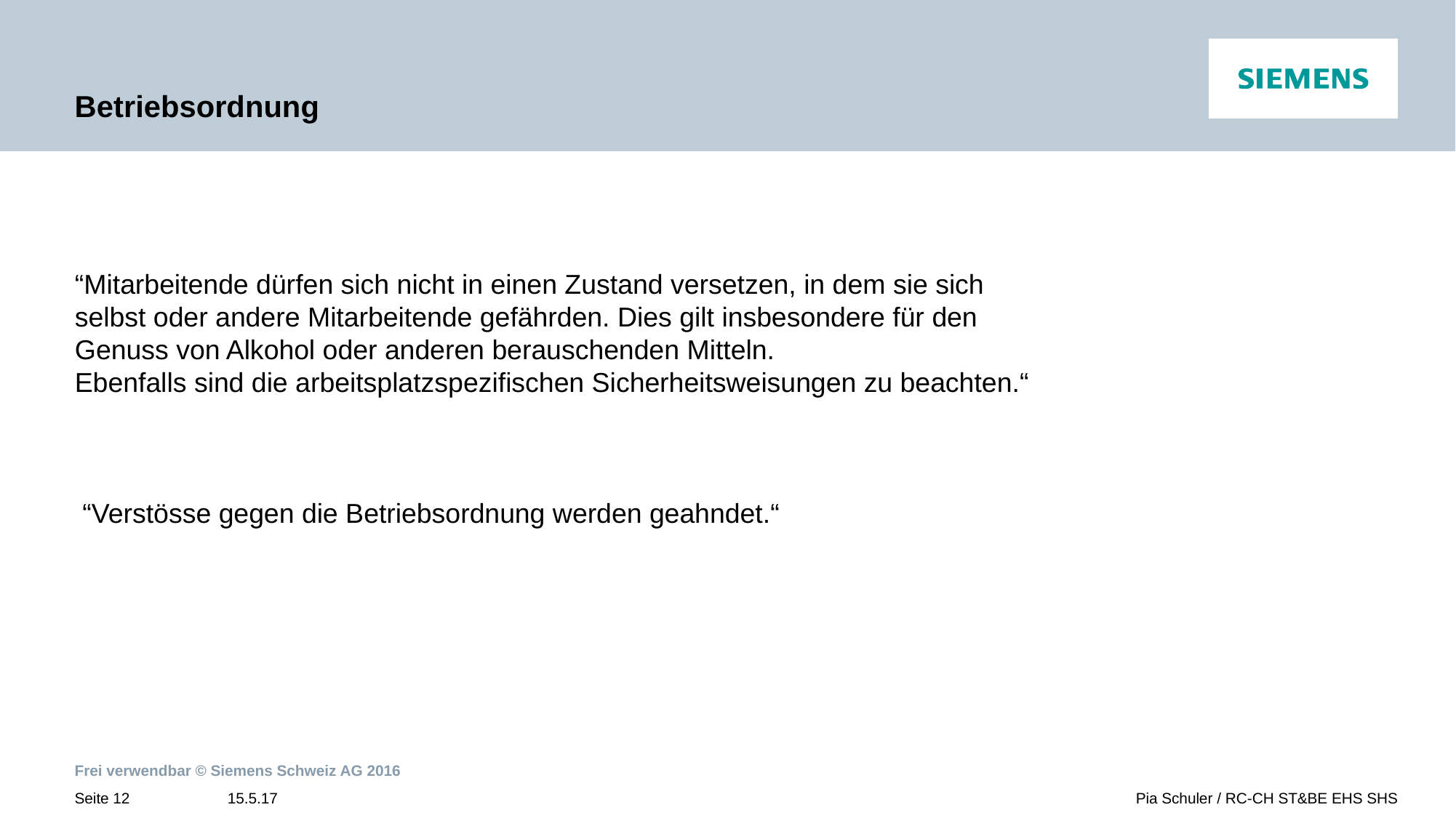

# Betriebsordnung

“Mitarbeitende dürfen sich nicht in einen Zustand versetzen, in dem sie sich selbst oder andere Mitarbeitende gefährden. Dies gilt insbesondere für den Genuss von Alkohol oder anderen berauschenden Mitteln.
Ebenfalls sind die arbeitsplatzspezifischen Sicherheitsweisungen zu beachten.“

 “Verstösse gegen die Betriebsordnung werden geahndet.“